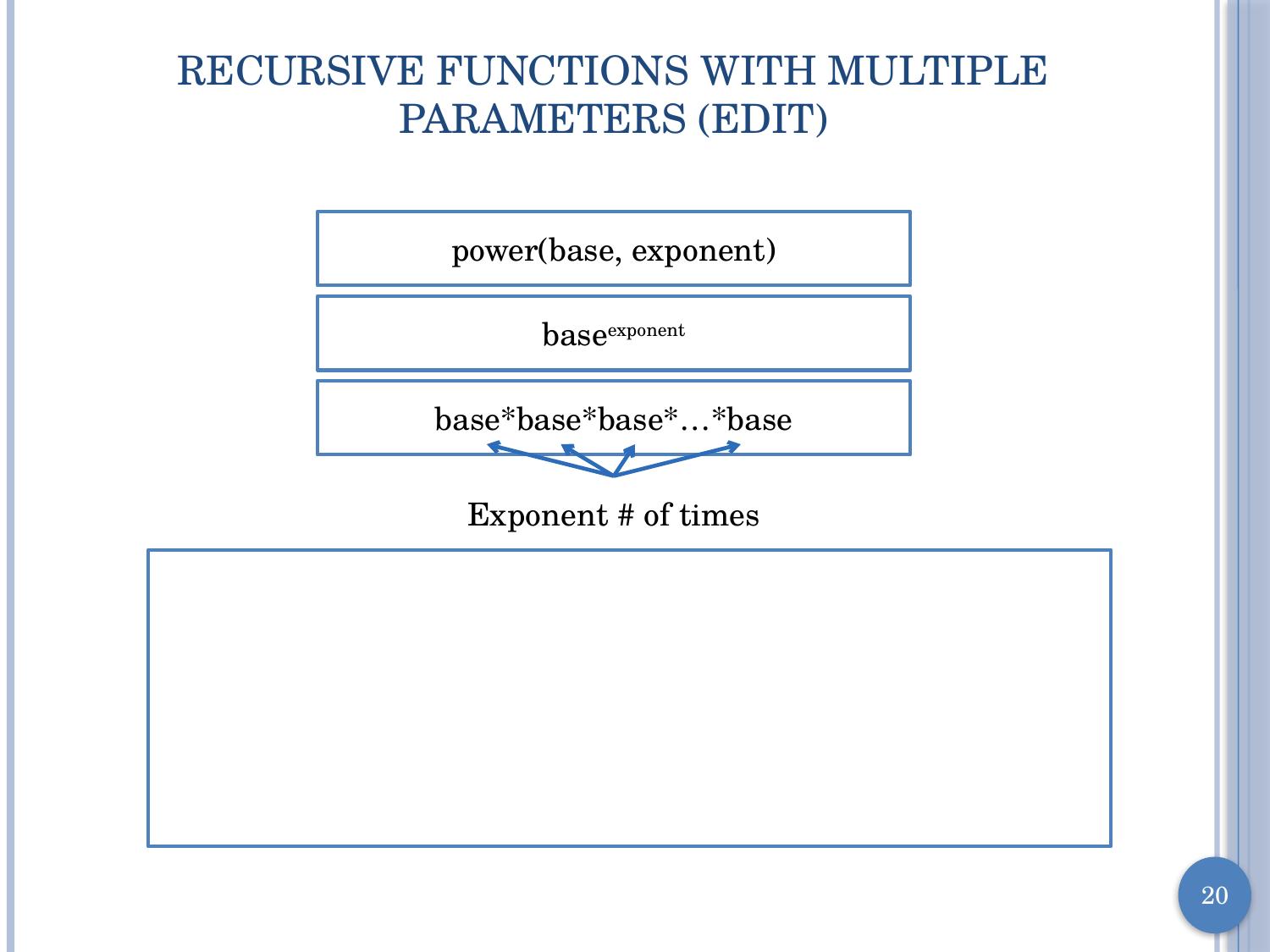

# Recursive Functions with Multiple Parameters (Edit)
power(base, exponent)
baseexponent
base*base*base*…*base
Exponent # of times